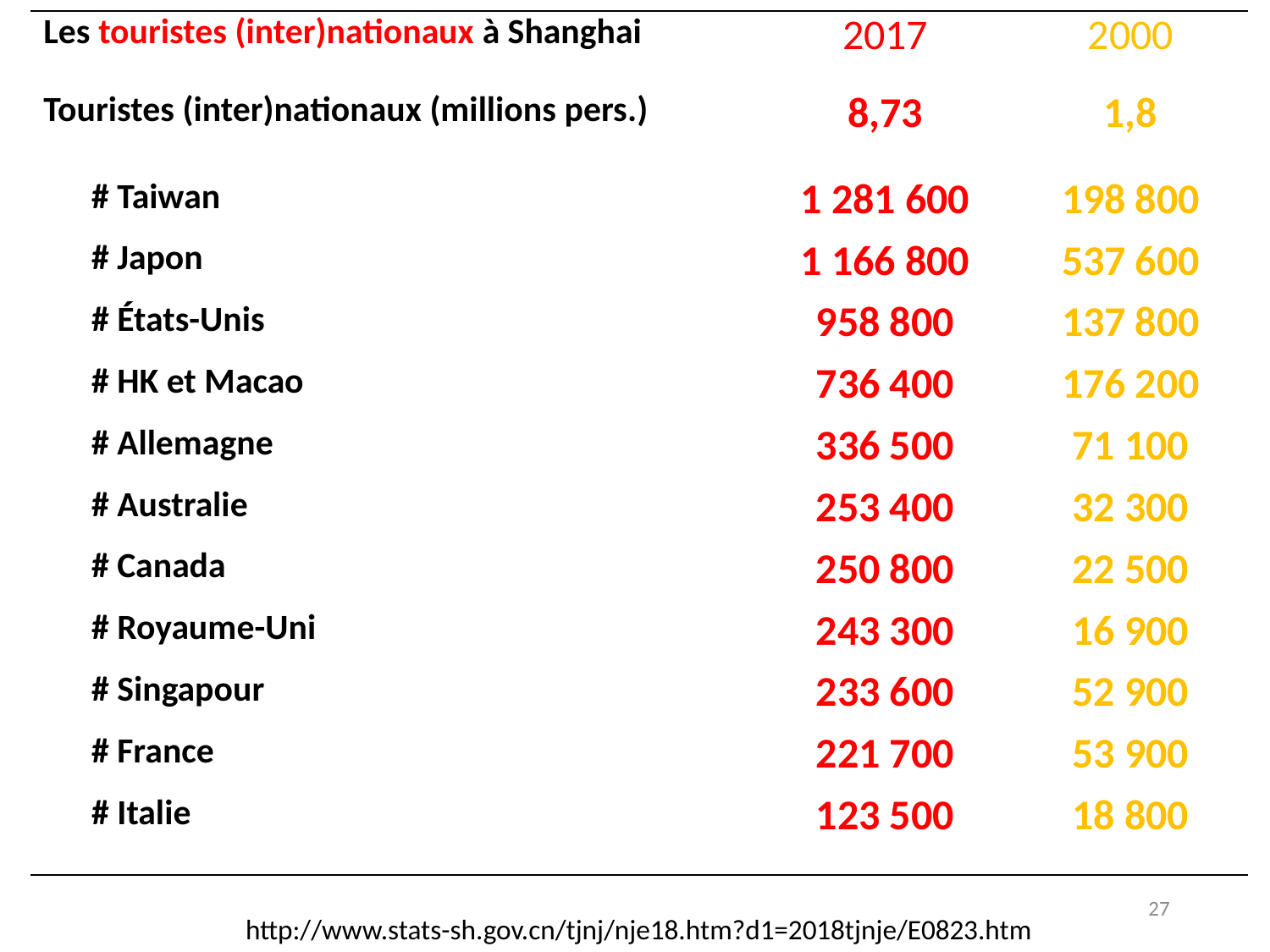

| Les touristes (inter)nationaux à Shanghai | 2017 | 2000 |
| --- | --- | --- |
| Touristes (inter)nationaux (millions pers.) | 8,73 | 1,8 |
| # Taiwan | 1 281 600 | 198 800 |
| # Japon | 1 166 800 | 537 600 |
| # États-Unis | 958 800 | 137 800 |
| # HK et Macao | 736 400 | 176 200 |
| # Allemagne | 336 500 | 71 100 |
| # Australie | 253 400 | 32 300 |
| # Canada | 250 800 | 22 500 |
| # Royaume-Uni | 243 300 | 16 900 |
| # Singapour | 233 600 | 52 900 |
| # France | 221 700 | 53 900 |
| # Italie | 123 500 | 18 800 |
27
http://www.stats-sh.gov.cn/tjnj/nje18.htm?d1=2018tjnje/E0823.htm